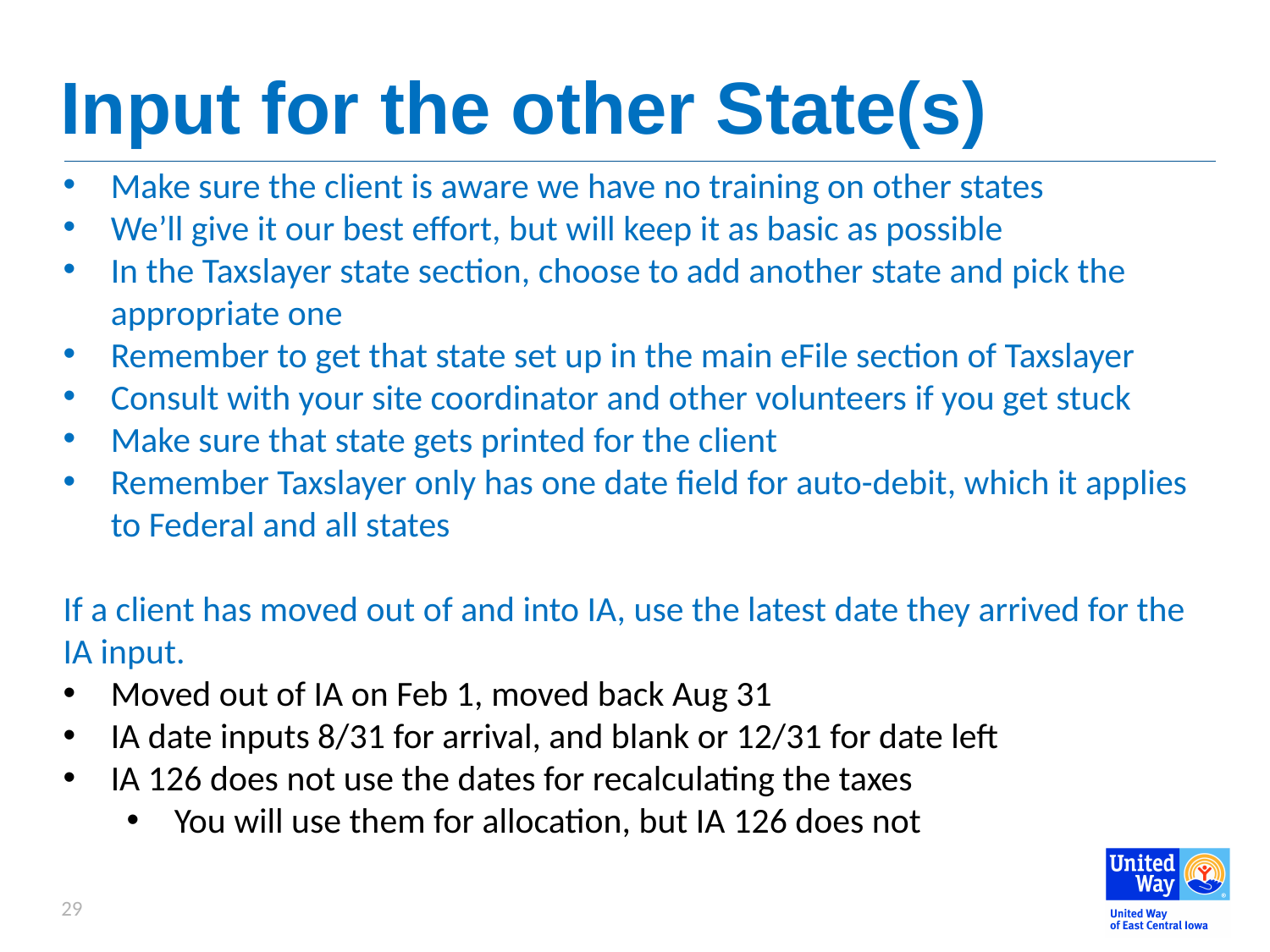

# Input for the other State(s)
Make sure the client is aware we have no training on other states
We’ll give it our best effort, but will keep it as basic as possible
In the Taxslayer state section, choose to add another state and pick the appropriate one
Remember to get that state set up in the main eFile section of Taxslayer
Consult with your site coordinator and other volunteers if you get stuck
Make sure that state gets printed for the client
Remember Taxslayer only has one date field for auto-debit, which it applies to Federal and all states

If a client has moved out of and into IA, use the latest date they arrived for the IA input.
Moved out of IA on Feb 1, moved back Aug 31
IA date inputs 8/31 for arrival, and blank or 12/31 for date left
IA 126 does not use the dates for recalculating the taxes
You will use them for allocation, but IA 126 does not

29